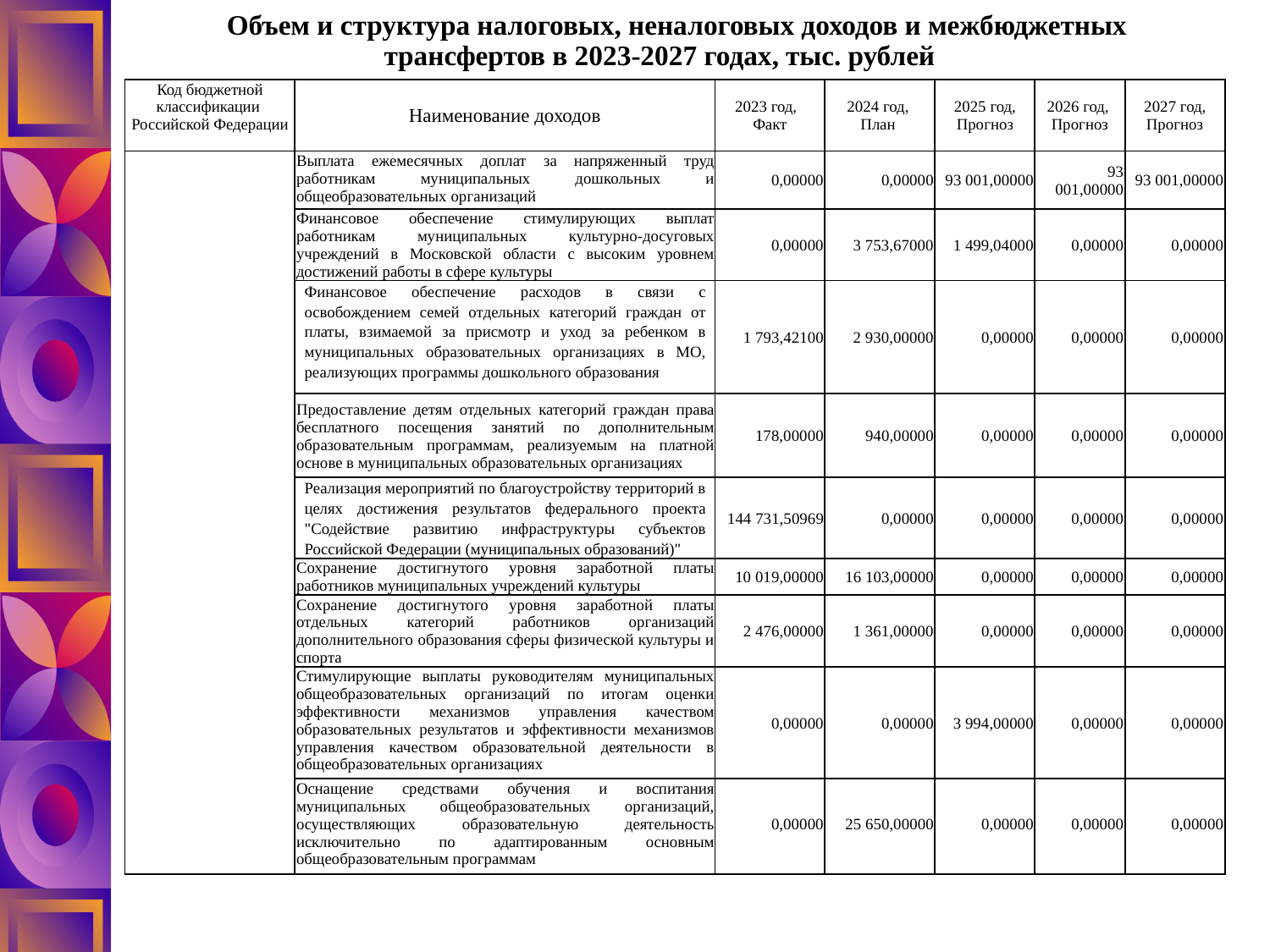

# Объем и структура налоговых, неналоговых доходов и межбюджетных трансфертов в 2023-2027 годах, тыс. рублей
| Код бюджетной классификации Российской Федерации | Наименование доходов | 2023 год, Факт | 2024 год, План | 2025 год, Прогноз | 2026 год, Прогноз | 2027 год, Прогноз |
| --- | --- | --- | --- | --- | --- | --- |
|  | Выплата ежемесячных доплат за напряженный труд работникам муниципальных дошкольных и общеобразовательных организаций | 0,00000 | 0,00000 | 93 001,00000 | 93 001,00000 | 93 001,00000 |
|  | Финансовое обеспечение стимулирующих выплат работникам муниципальных культурно-досуговых учреждений в Московской области с высоким уровнем достижений работы в сфере культуры | 0,00000 | 3 753,67000 | 1 499,04000 | 0,00000 | 0,00000 |
|  | Финансовое обеспечение расходов в связи с освобождением семей отдельных категорий граждан от платы, взимаемой за присмотр и уход за ребенком в муниципальных образовательных организациях в МО, реализующих программы дошкольного образования | 1 793,42100 | 2 930,00000 | 0,00000 | 0,00000 | 0,00000 |
|  | Предоставление детям отдельных категорий граждан права бесплатного посещения занятий по дополнительным образовательным программам, реализуемым на платной основе в муниципальных образовательных организациях | 178,00000 | 940,00000 | 0,00000 | 0,00000 | 0,00000 |
|  | Реализация мероприятий по благоустройству территорий в целях достижения результатов федерального проекта "Содействие развитию инфраструктуры субъектов Российской Федерации (муниципальных образований)" | 144 731,50969 | 0,00000 | 0,00000 | 0,00000 | 0,00000 |
|  | Сохранение достигнутого уровня заработной платы работников муниципальных учреждений культуры | 10 019,00000 | 16 103,00000 | 0,00000 | 0,00000 | 0,00000 |
|  | Сохранение достигнутого уровня заработной платы отдельных категорий работников организаций дополнительного образования сферы физической культуры и спорта | 2 476,00000 | 1 361,00000 | 0,00000 | 0,00000 | 0,00000 |
|  | Стимулирующие выплаты руководителям муниципальных общеобразовательных организаций по итогам оценки эффективности механизмов управления качеством образовательных результатов и эффективности механизмов управления качеством образовательной деятельности в общеобразовательных организациях | 0,00000 | 0,00000 | 3 994,00000 | 0,00000 | 0,00000 |
|  | Оснащение средствами обучения и воспитания муниципальных общеобразовательных организаций, осуществляющих образовательную деятельность исключительно по адаптированным основным общеобразовательным программам | 0,00000 | 25 650,00000 | 0,00000 | 0,00000 | 0,00000 |